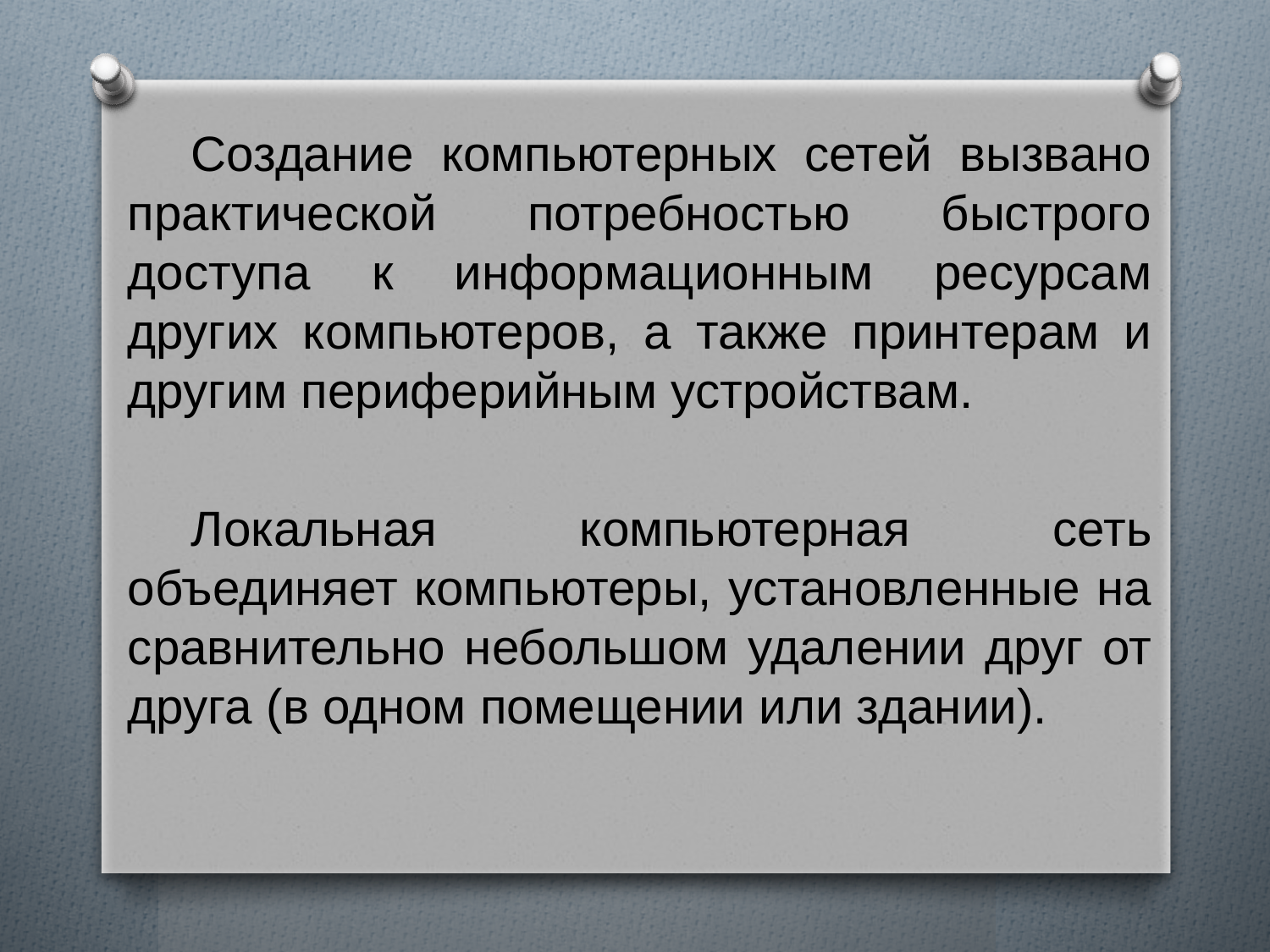

Создание компьютерных сетей вызвано практической потребностью быстрого доступа к информационным ресурсам других компьютеров, а также принтерам и другим периферийным устройствам.

Локальная компьютерная сеть объединяет компьютеры, установленные на сравнительно небольшом удалении друг от друга (в одном помещении или здании).